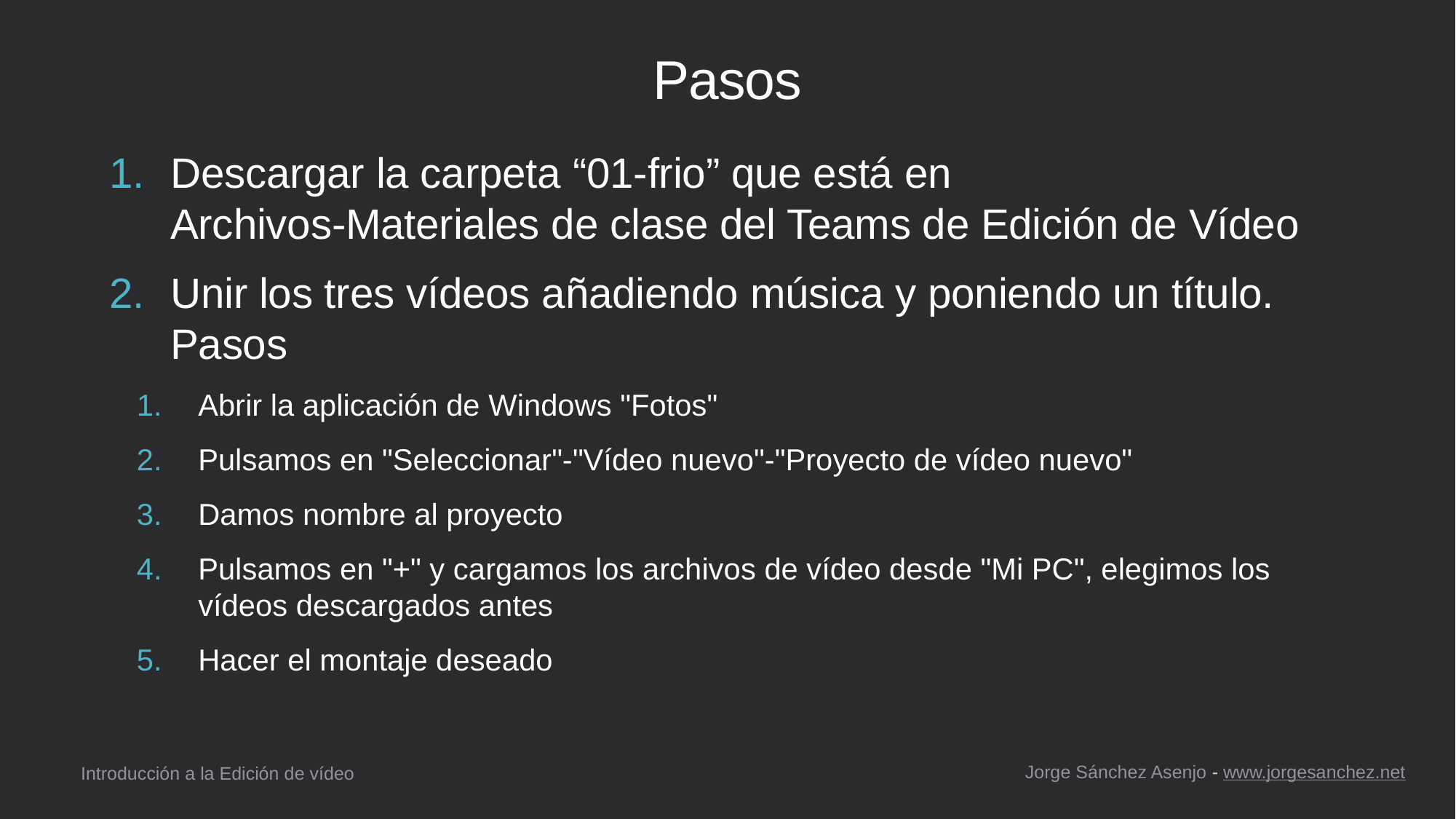

# Pasos
Descargar la carpeta “01-frio” que está en
Archivos-Materiales de clase del Teams de Edición de Vídeo
Unir los tres vídeos añadiendo música y poniendo un título. Pasos
Abrir la aplicación de Windows "Fotos"
Pulsamos en "Seleccionar"-"Vídeo nuevo"-"Proyecto de vídeo nuevo"
Damos nombre al proyecto
Pulsamos en "+" y cargamos los archivos de vídeo desde "Mi PC", elegimos los vídeos descargados antes
Hacer el montaje deseado